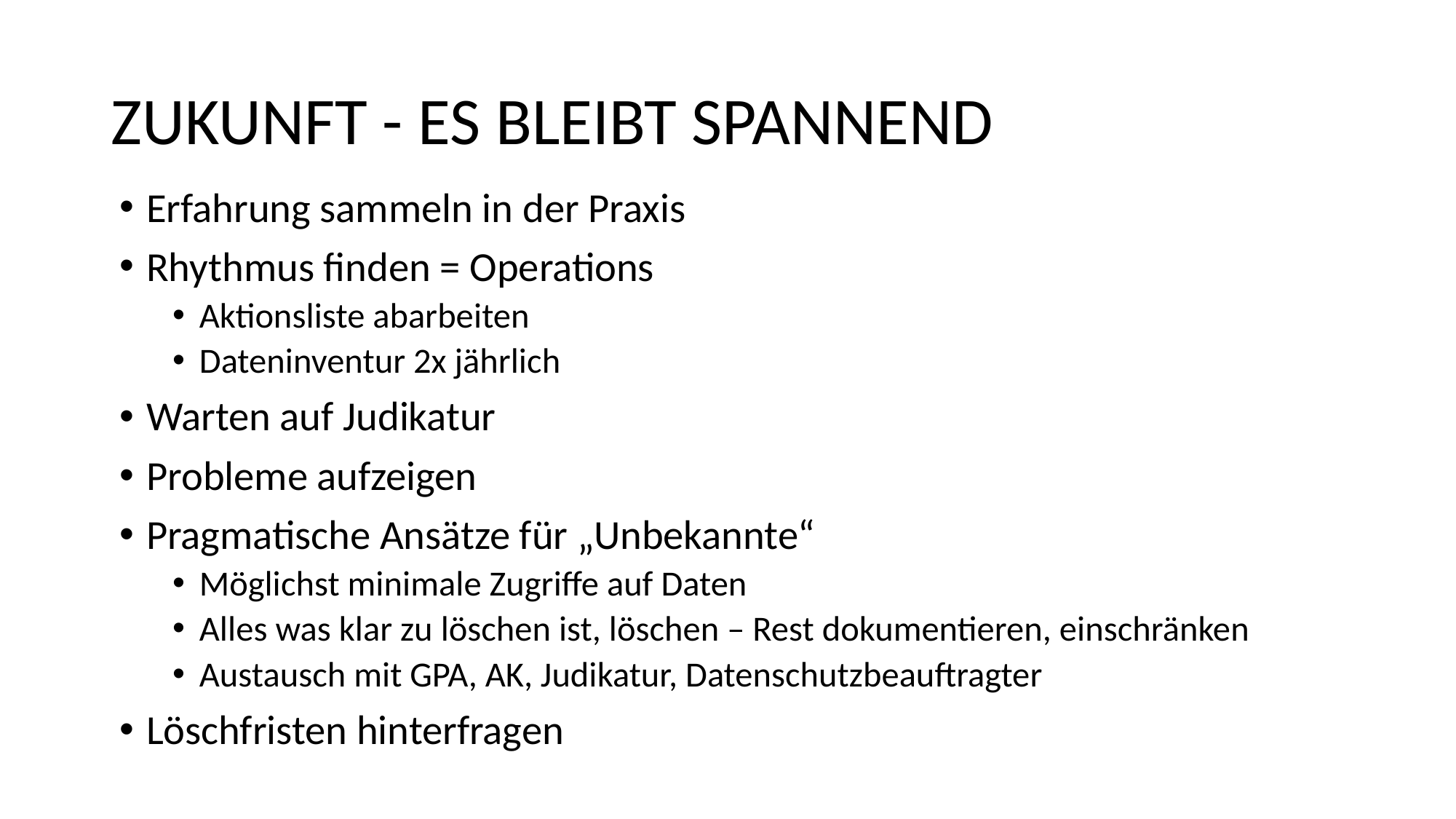

# ZUKUNFT - ES BLEIBT SPANNEND
Erfahrung sammeln in der Praxis
Rhythmus finden = Operations
Aktionsliste abarbeiten
Dateninventur 2x jährlich
Warten auf Judikatur
Probleme aufzeigen
Pragmatische Ansätze für „Unbekannte“
Möglichst minimale Zugriffe auf Daten
Alles was klar zu löschen ist, löschen – Rest dokumentieren, einschränken
Austausch mit GPA, AK, Judikatur, Datenschutzbeauftragter
Löschfristen hinterfragen